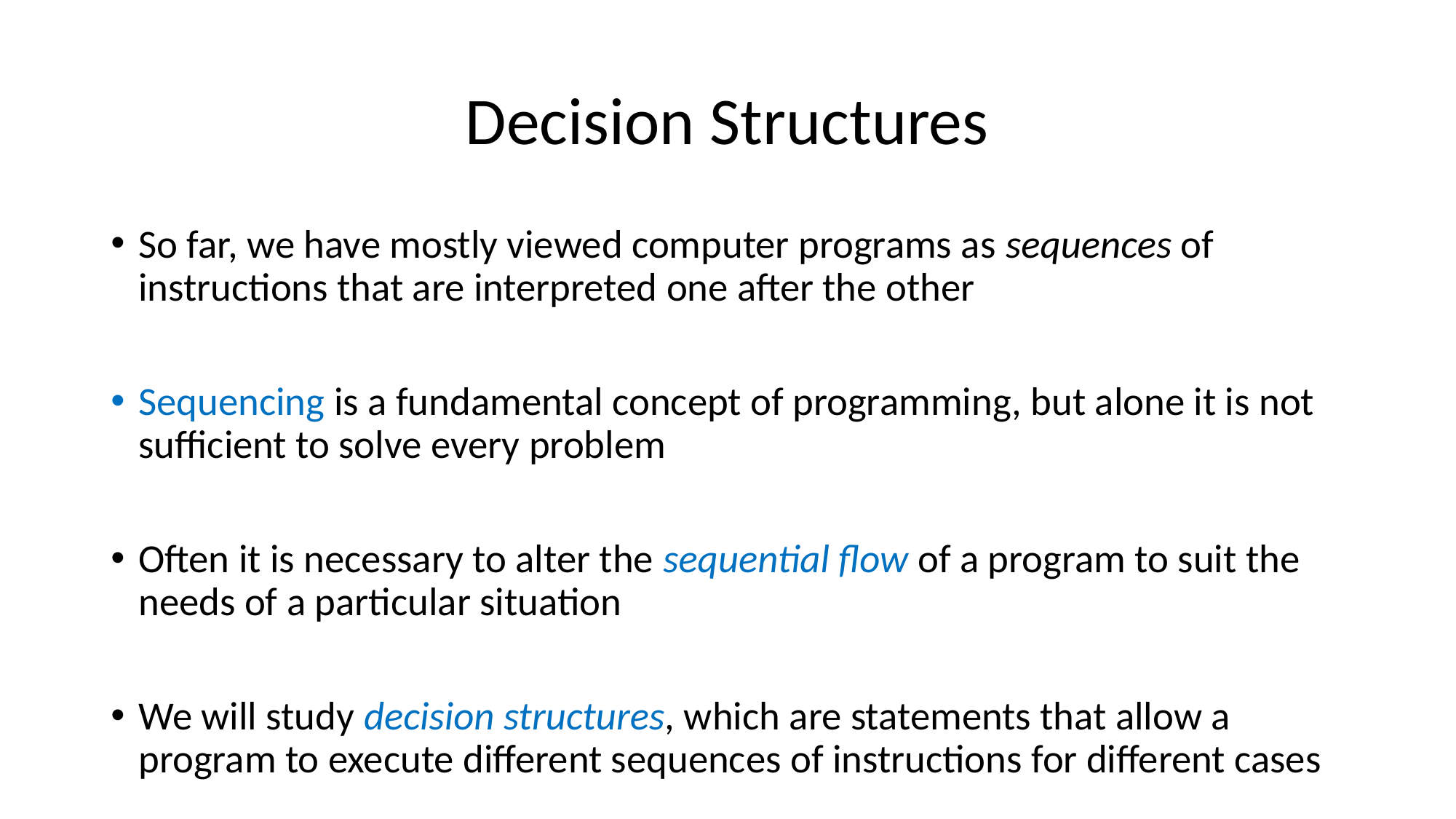

# Decision Structures
So far, we have mostly viewed computer programs as sequences of instructions that are interpreted one after the other

Sequencing is a fundamental concept of programming, but alone it is not sufficient to solve every problem

Often it is necessary to alter the sequential flow of a program to suit the needs of a particular situation

We will study decision structures, which are statements that allow a program to execute different sequences of instructions for different cases